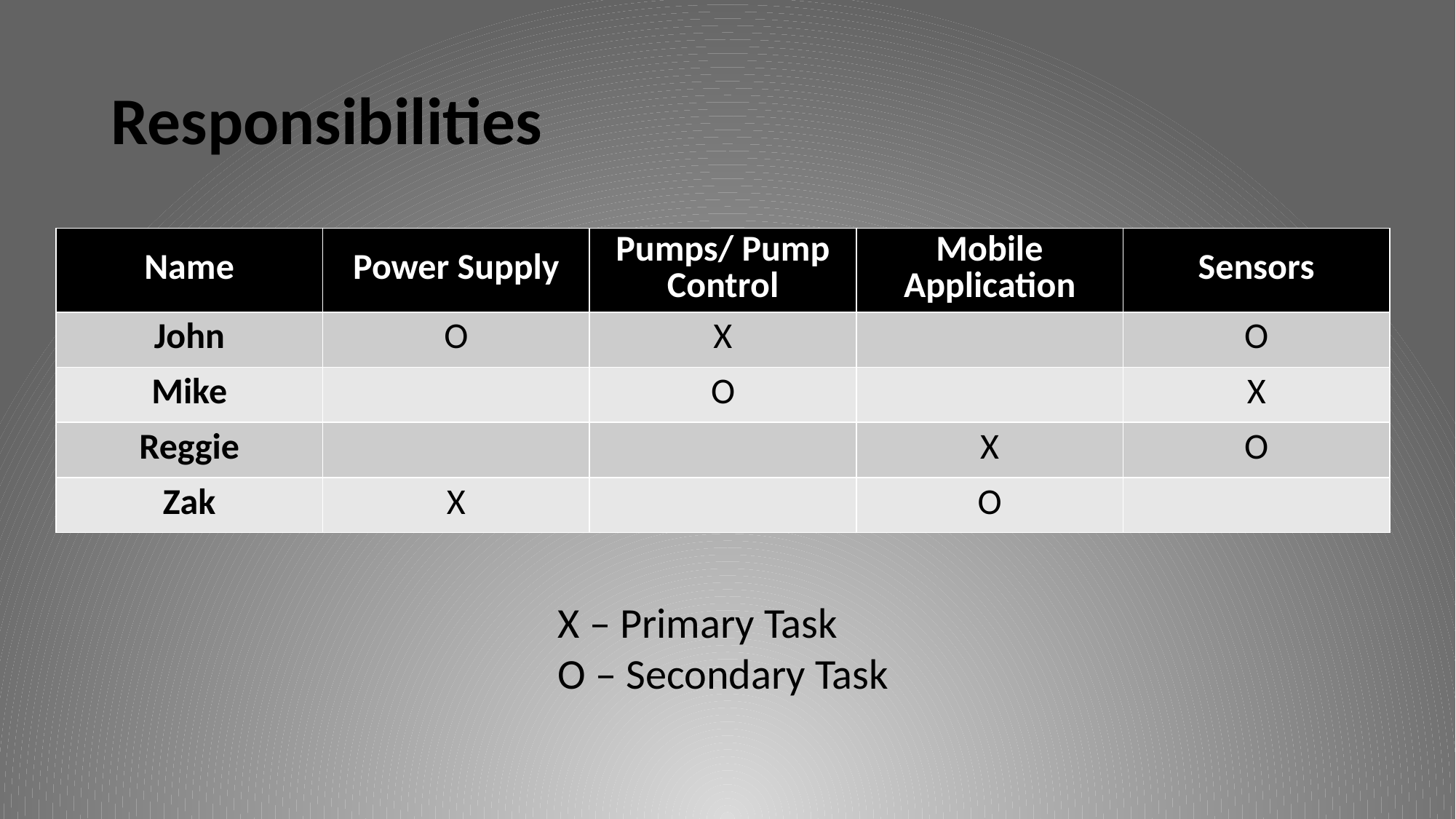

# Responsibilities
| Name | Power Supply | Pumps/ Pump Control | Mobile Application | Sensors |
| --- | --- | --- | --- | --- |
| John | O | X |  | O |
| Mike |  | O |  | X |
| Reggie |  |  | X | O |
| Zak | X |  | O |  |
X – Primary Task
O – Secondary Task